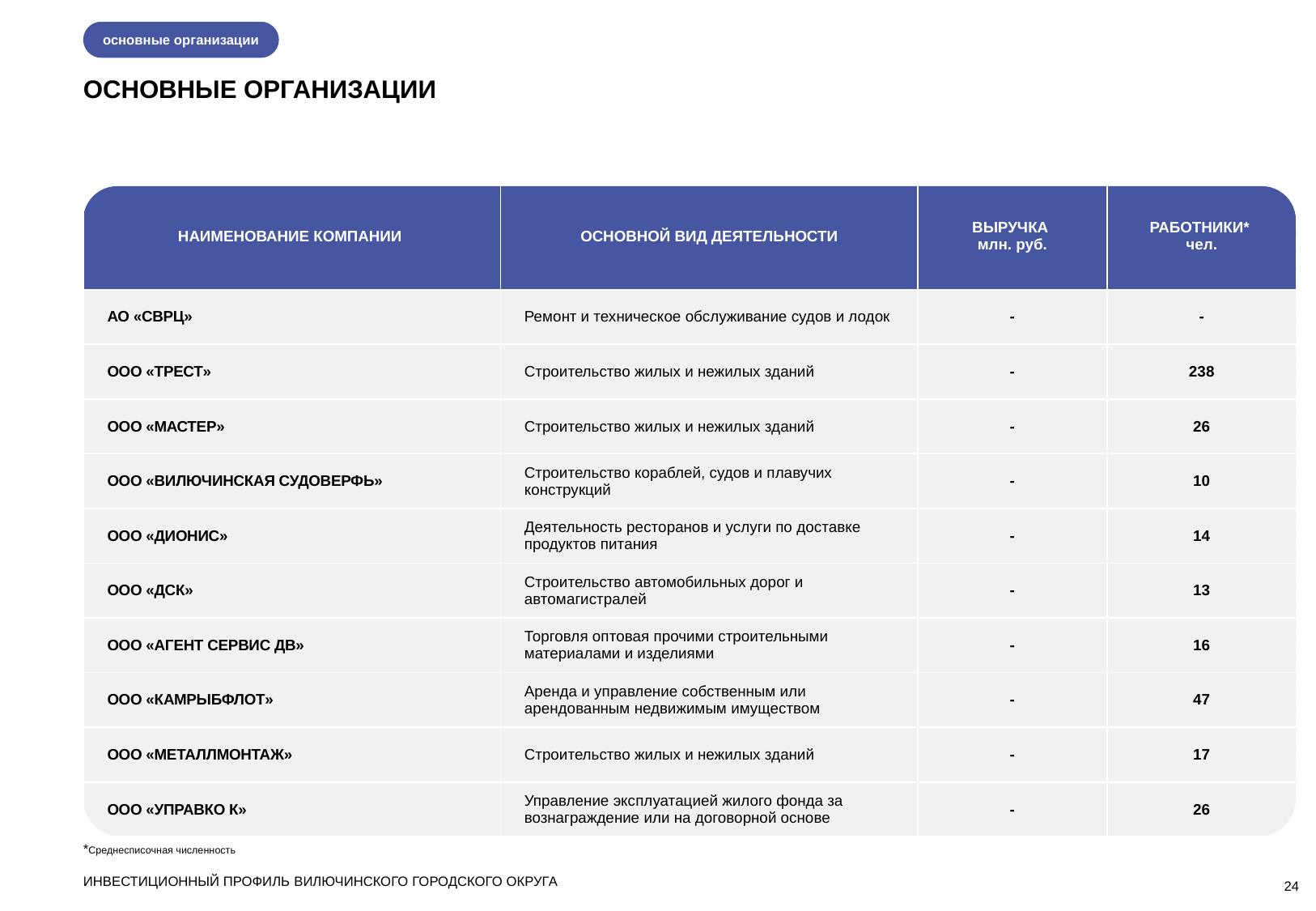

основные организации
ОСНОВНЫЕ ОРГАНИЗАЦИИ
| НАИМЕНОВАНИЕ КОМПАНИИ | ОСНОВНОЙ ВИД ДЕЯТЕЛЬНОСТИ | ВЫРУЧКА млн. руб. | РАБОТНИКИ\* чел. |
| --- | --- | --- | --- |
| АО «СВРЦ» | Ремонт и техническое обслуживание судов и лодок | - | - |
| ООО «ТРЕСТ» | Строительство жилых и нежилых зданий | - | 238 |
| ООО «МАСТЕР» | Строительство жилых и нежилых зданий | - | 26 |
| ООО «ВИЛЮЧИНСКАЯ СУДОВЕРФЬ» | Строительство кораблей, судов и плавучих конструкций | - | 10 |
| ООО «ДИОНИС» | Деятельность ресторанов и услуги по доставке продуктов питания | - | 14 |
| ООО «ДСК» | Строительство автомобильных дорог и автомагистралей | - | 13 |
| ООО «АГЕНТ СЕРВИС ДВ» | Торговля оптовая прочими строительными материалами и изделиями | - | 16 |
| ООО «КАМРЫБФЛОТ» | Аренда и управление собственным или арендованным недвижимым имуществом | - | 47 |
| ООО «МЕТАЛЛМОНТАЖ» | Строительство жилых и нежилых зданий | - | 17 |
| ООО «УПРАВКО К» | Управление эксплуатацией жилого фонда за вознаграждение или на договорной основе | - | 26 |

*Среднесписочная численность

ИНВЕСТИЦИОННЫЙ ПРОФИЛЬ ВИЛЮЧИНСКОГО ГОРОДСКОГО ОКРУГА
24